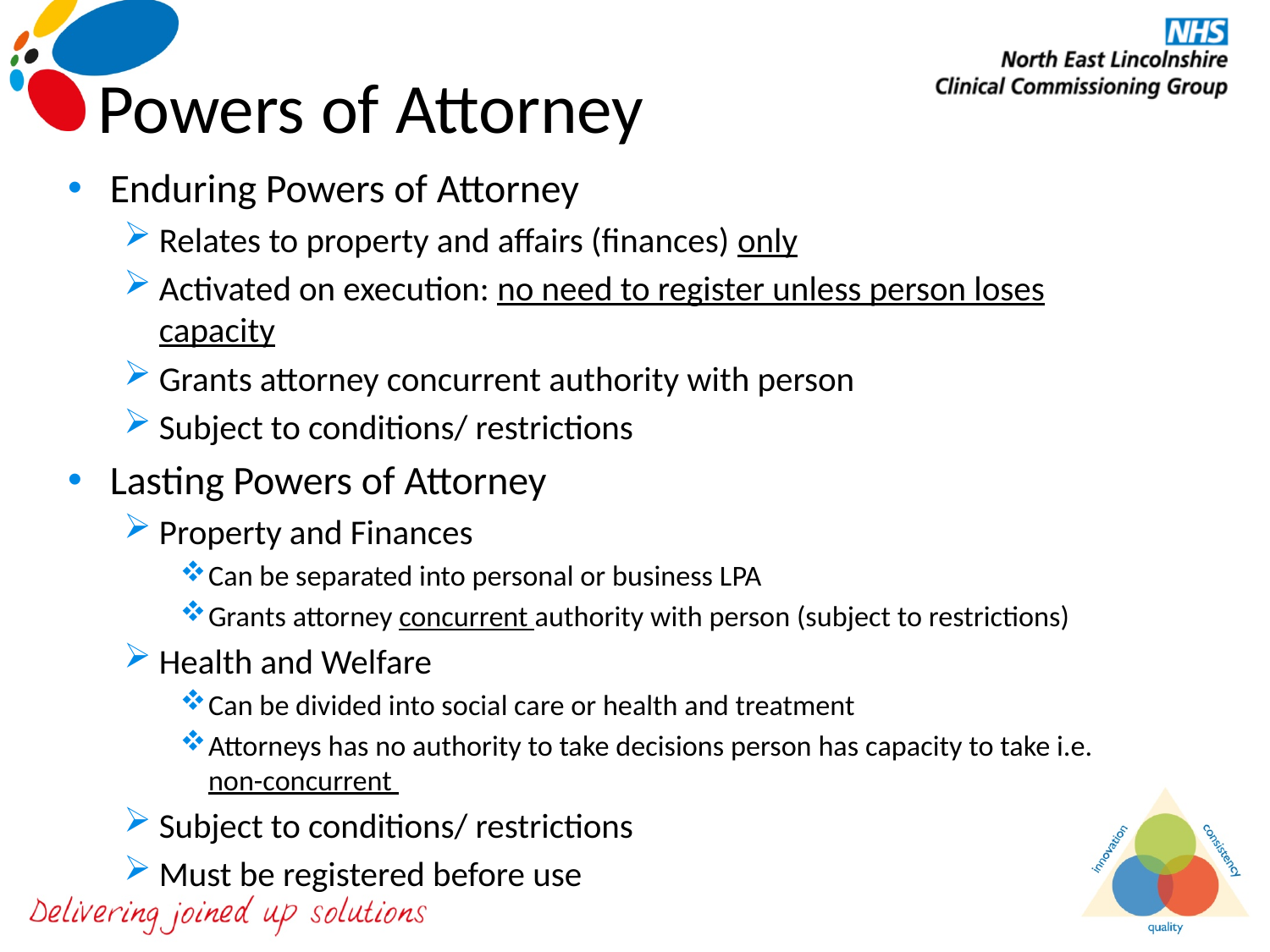

# Powers of Attorney
Enduring Powers of Attorney
Relates to property and affairs (finances) only
Activated on execution: no need to register unless person loses capacity
Grants attorney concurrent authority with person
Subject to conditions/ restrictions
Lasting Powers of Attorney
Property and Finances
Can be separated into personal or business LPA
Grants attorney concurrent authority with person (subject to restrictions)
Health and Welfare
Can be divided into social care or health and treatment
Attorneys has no authority to take decisions person has capacity to take i.e. non-concurrent
Subject to conditions/ restrictions
Must be registered before use